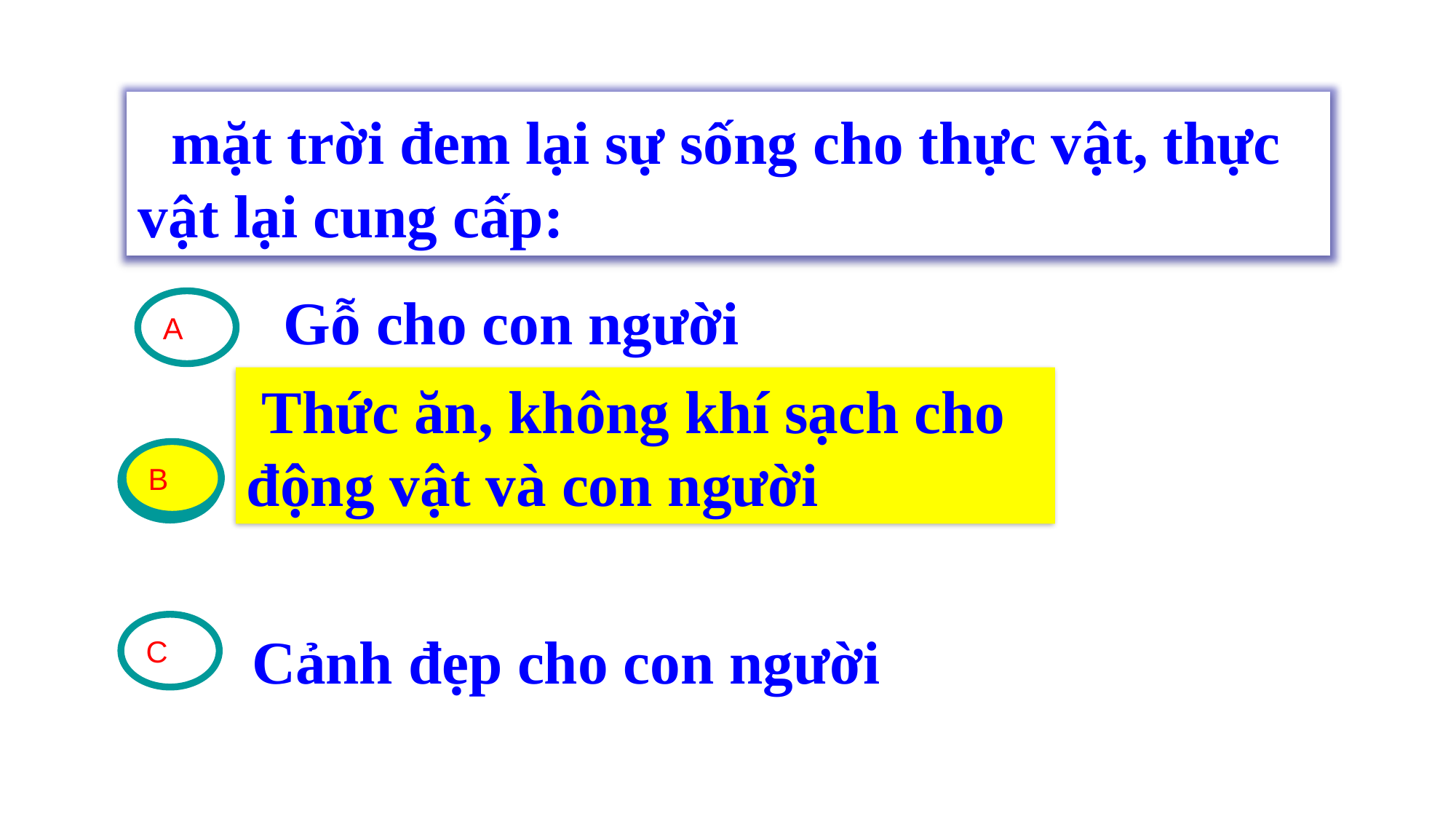

mặt trời đem lại sự sống cho thực vật, thực vật lại cung cấp:
 Gỗ cho con người
A
 Thức ăn, không khí sạch cho động vật và con người

B
B
Xen canh

C
Cảnh đẹp cho con người